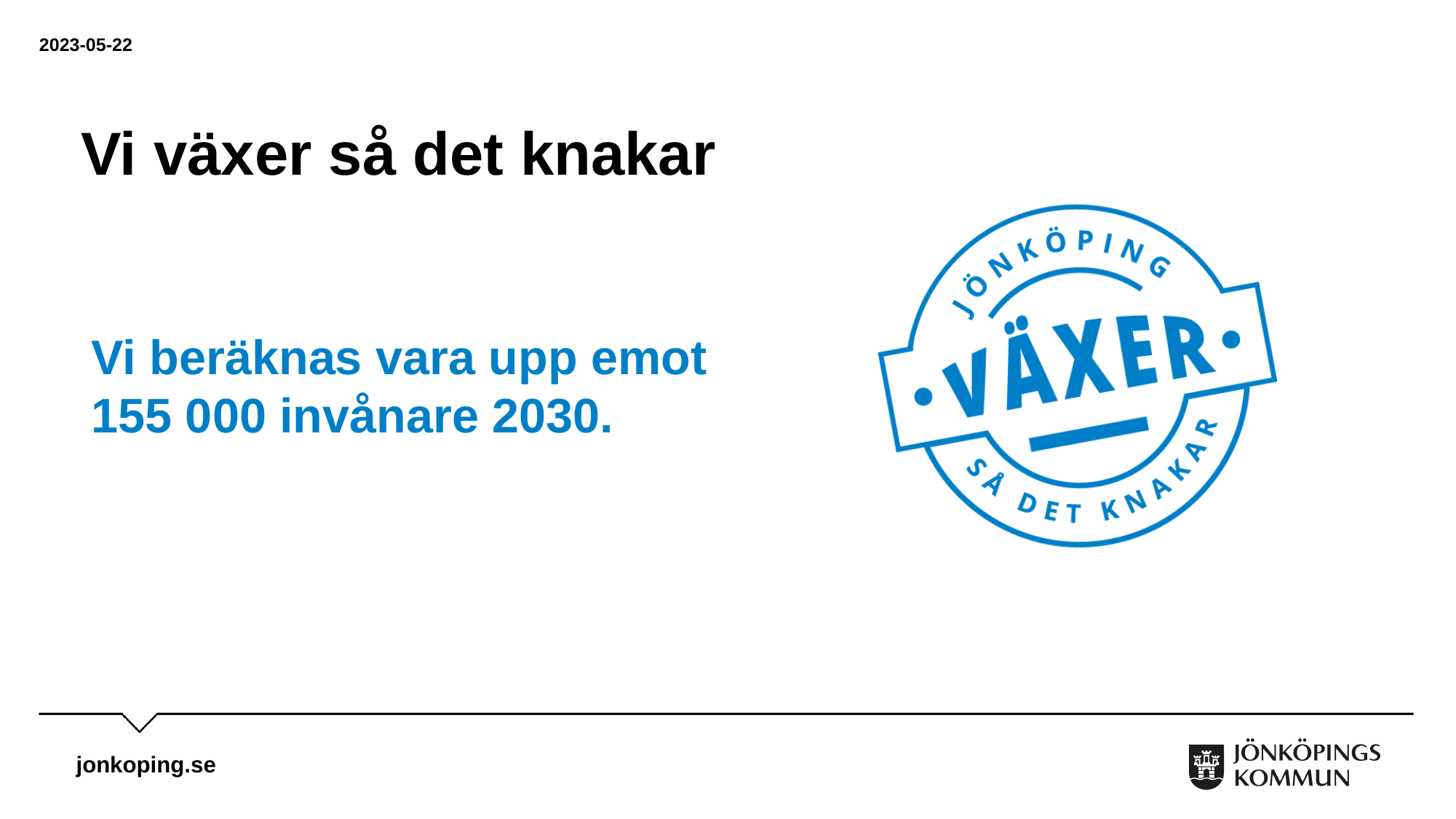

2023-05-22
# Vi växer så det knakar
Vi beräknas vara upp emot
155 000 invånare 2030.